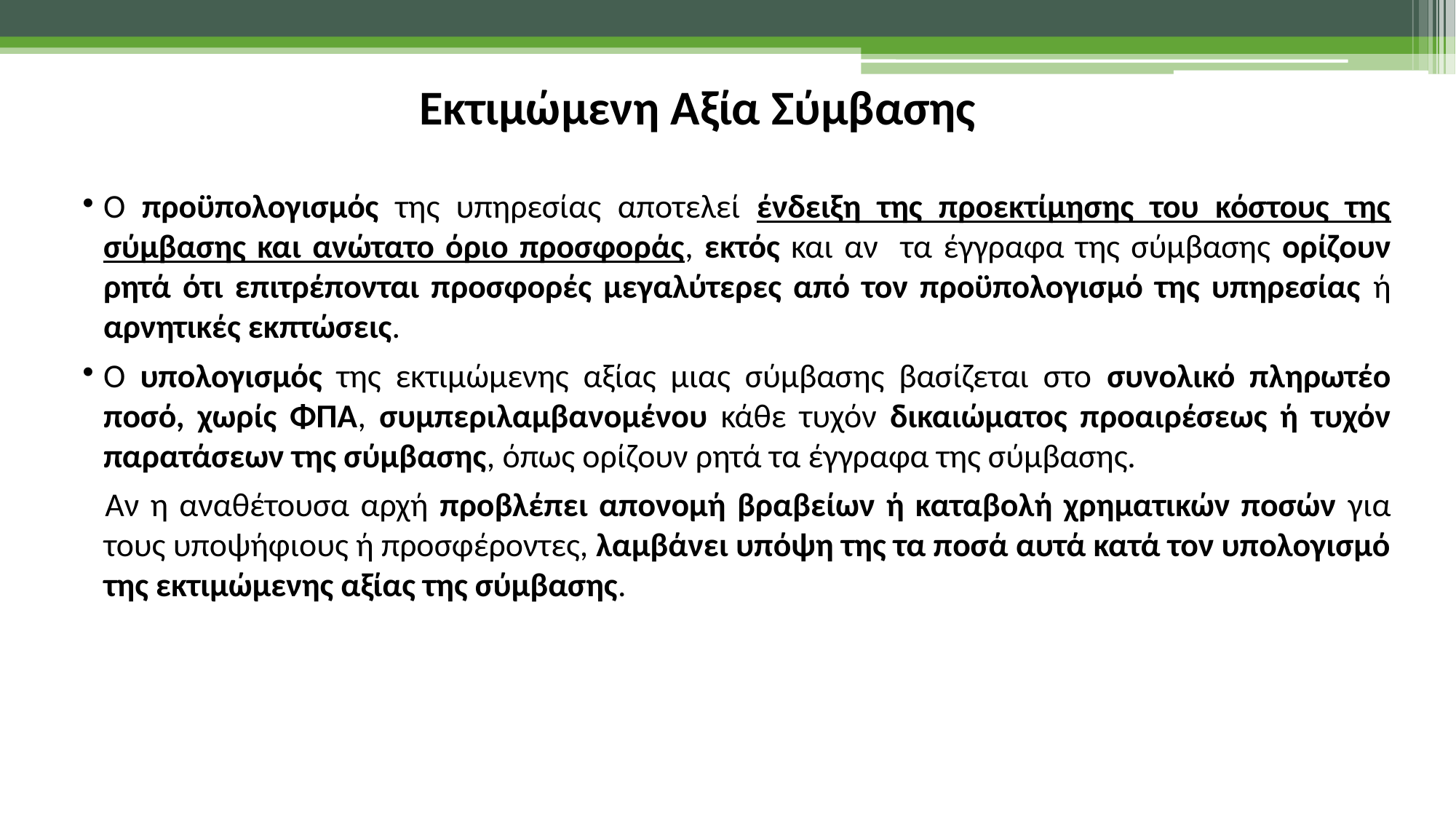

Εκτιμώμενη Αξία Σύμβασης
Ο προϋπολογισμός της υπηρεσίας αποτελεί ένδειξη της προεκτίμησης του κόστους της σύμβασης και ανώτατο όριο προσφοράς, εκτός και αν  τα έγγραφα της σύμβασης ορίζουν ρητά ότι επιτρέπονται προσφορές μεγαλύτερες από τον προϋπολογισμό της υπηρεσίας ή αρνητικές εκπτώσεις.
Ο υπολογισμός της εκτιμώμενης αξίας μιας σύμβασης βασίζεται στο συνολικό πληρωτέο ποσό, χωρίς ΦΠΑ, συμπεριλαμβανομένου κάθε τυχόν δικαιώματος προαιρέσεως ή τυχόν παρατάσεων της σύμβασης, όπως ορίζουν ρητά τα έγγραφα της σύμβασης.
  Αν η αναθέτουσα αρχή προβλέπει απονομή βραβείων ή καταβολή χρηματικών ποσών για τους υποψήφιους ή προσφέροντες, λαμβάνει υπόψη της τα ποσά αυτά κατά τον υπολογισμό της εκτιμώμενης αξίας της σύμβασης.

11